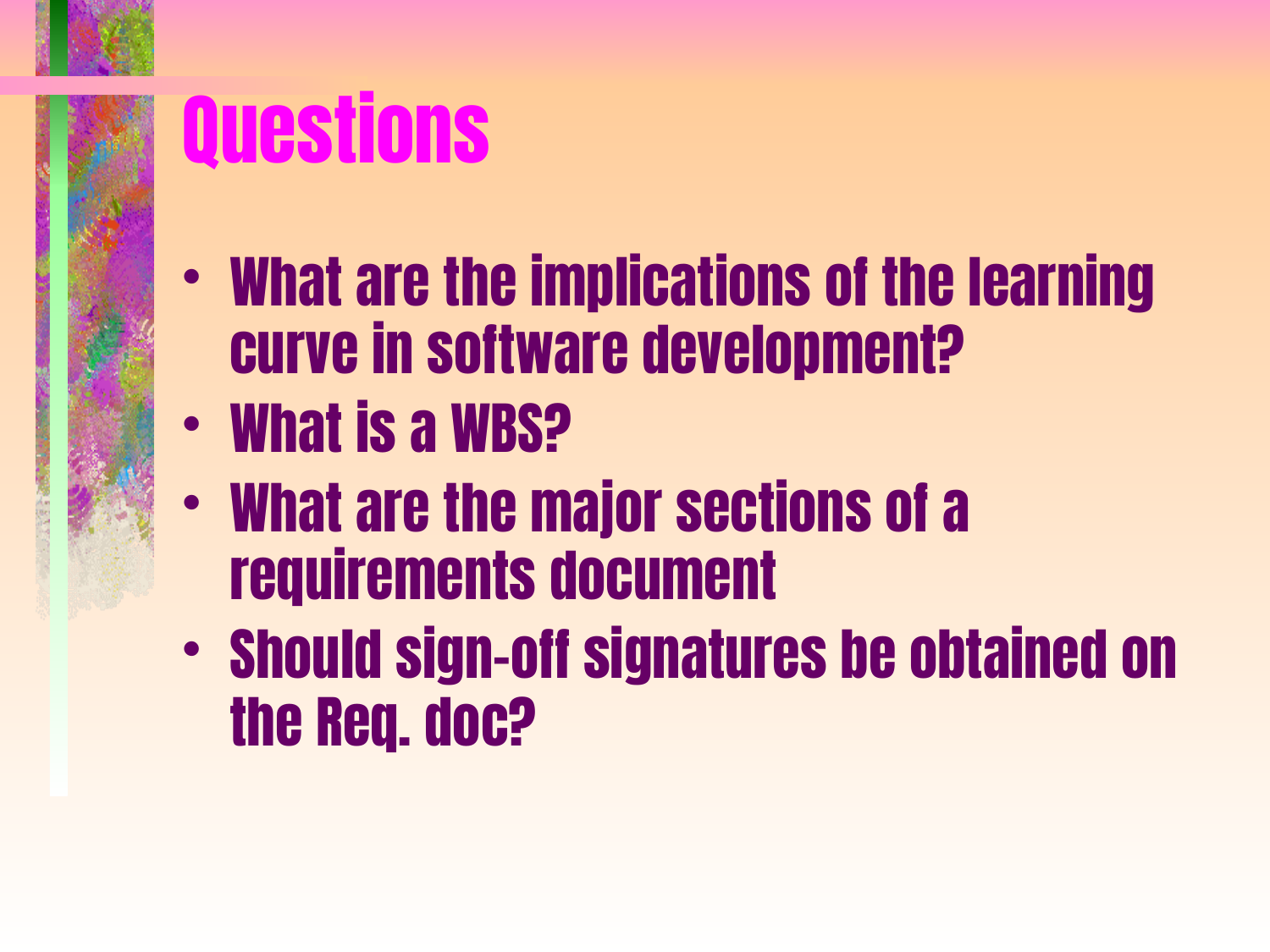

# Questions
What are the implications of the learning curve in software development?
What is a WBS?
What are the major sections of a requirements document
Should sign-off signatures be obtained on the Req. doc?